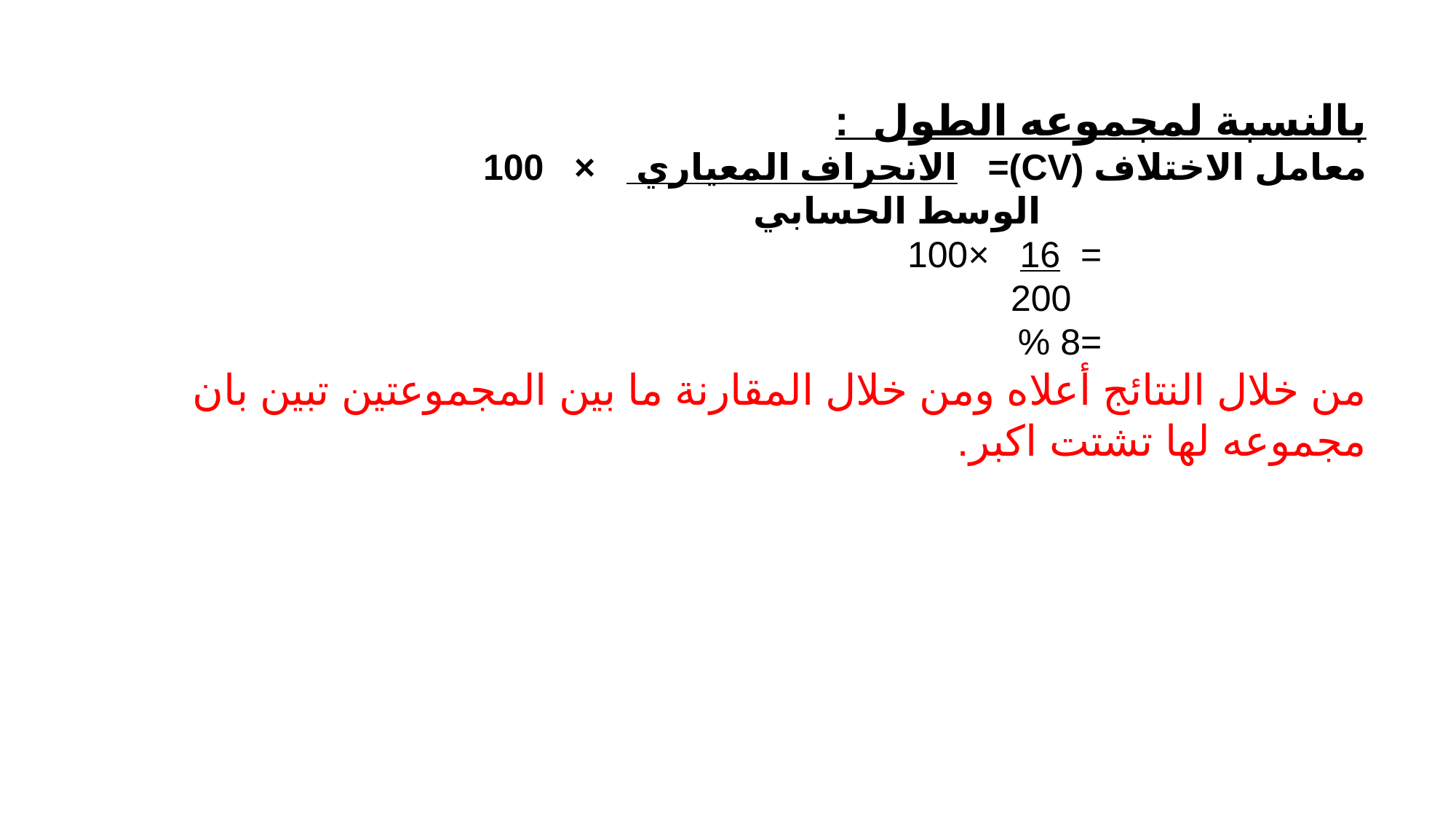

بالنسبة لمجموعه الطول  :
معامل الاختلاف (CV)=   الانحراف المعياري    ×   100
                                الوسط الحسابي
                          =  16   ×100
                             200
                          =8 %
من خلال النتائج أعلاه ومن خلال المقارنة ما بين المجموعتين تبين بان
مجموعه لها تشتت اكبر.